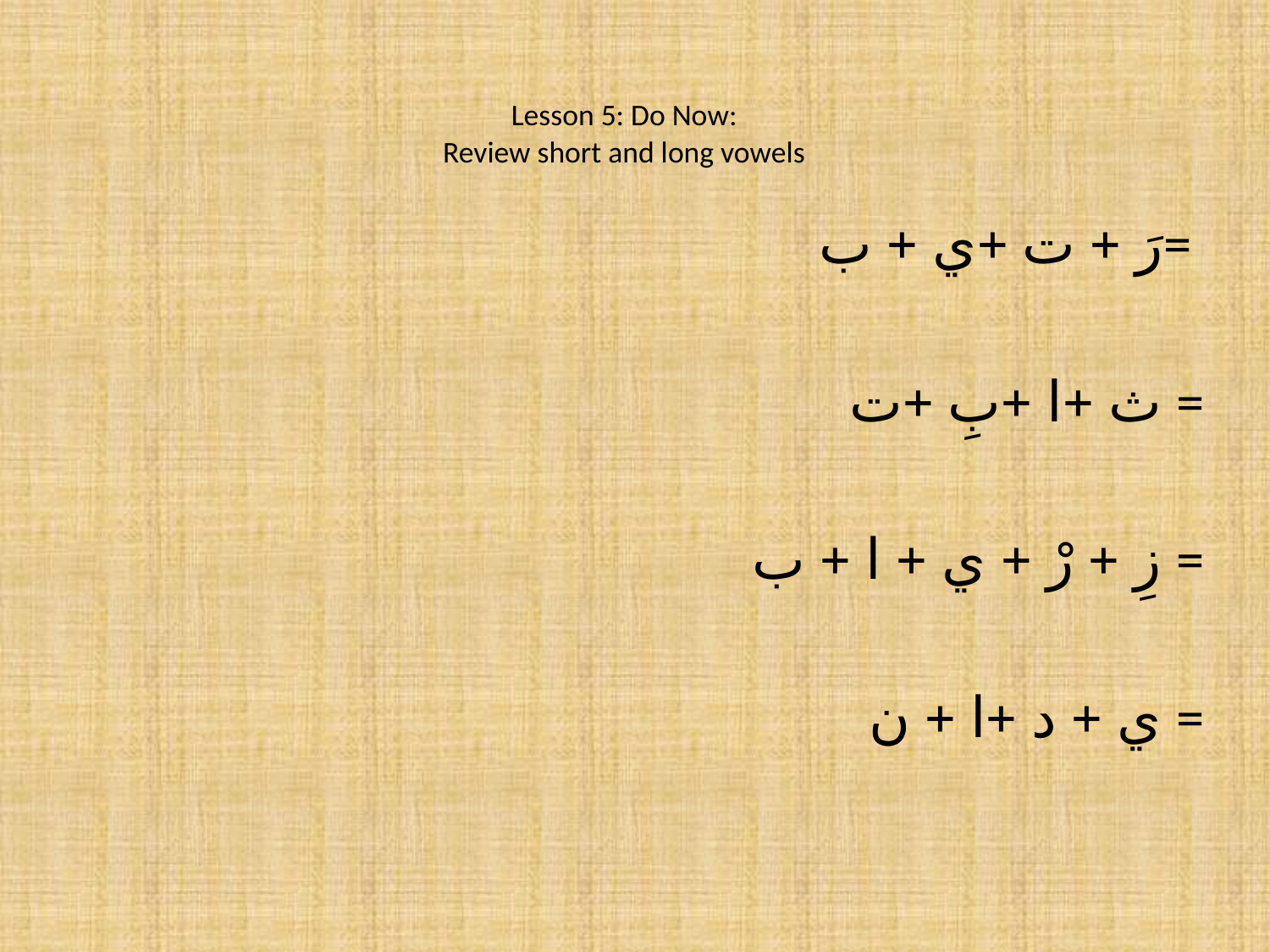

# Lesson 5: Do Now: Review short and long vowels
رَ + ت +ي + ب=

ث +ا +بِ +ت =

زِ + رْ + ي + ا + ب =

 ي + د +ا + ن =